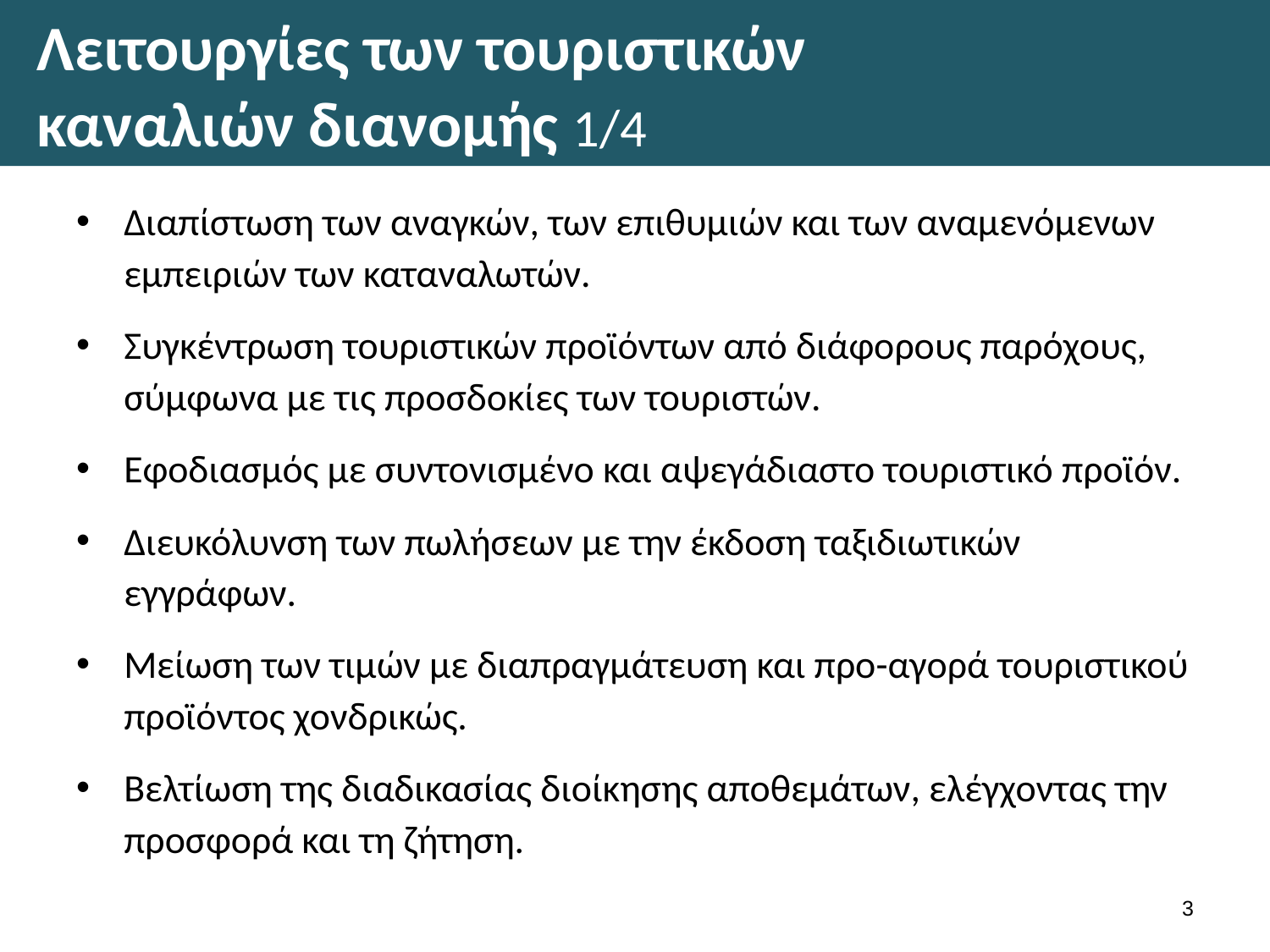

# Λειτουργίες των τουριστικών καναλιών διανομής 1/4
Διαπίστωση των αναγκών, των επιθυμιών και των αναμενόμενων εμπειριών των καταναλωτών.
Συγκέντρωση τουριστικών προϊόντων από διάφορους παρόχους, σύμφωνα με τις προσδοκίες των τουριστών.
Εφοδιασμός με συντονισμένο και αψεγάδιαστο τουριστικό προϊόν.
Διευκόλυνση των πωλήσεων με την έκδοση ταξιδιωτικών εγγράφων.
Μείωση των τιμών με διαπραγμάτευση και προ-αγορά τουριστικού προϊόντος χονδρικώς.
Βελτίωση της διαδικασίας διοίκησης αποθεμάτων, ελέγχοντας την προσφορά και τη ζήτηση.
3